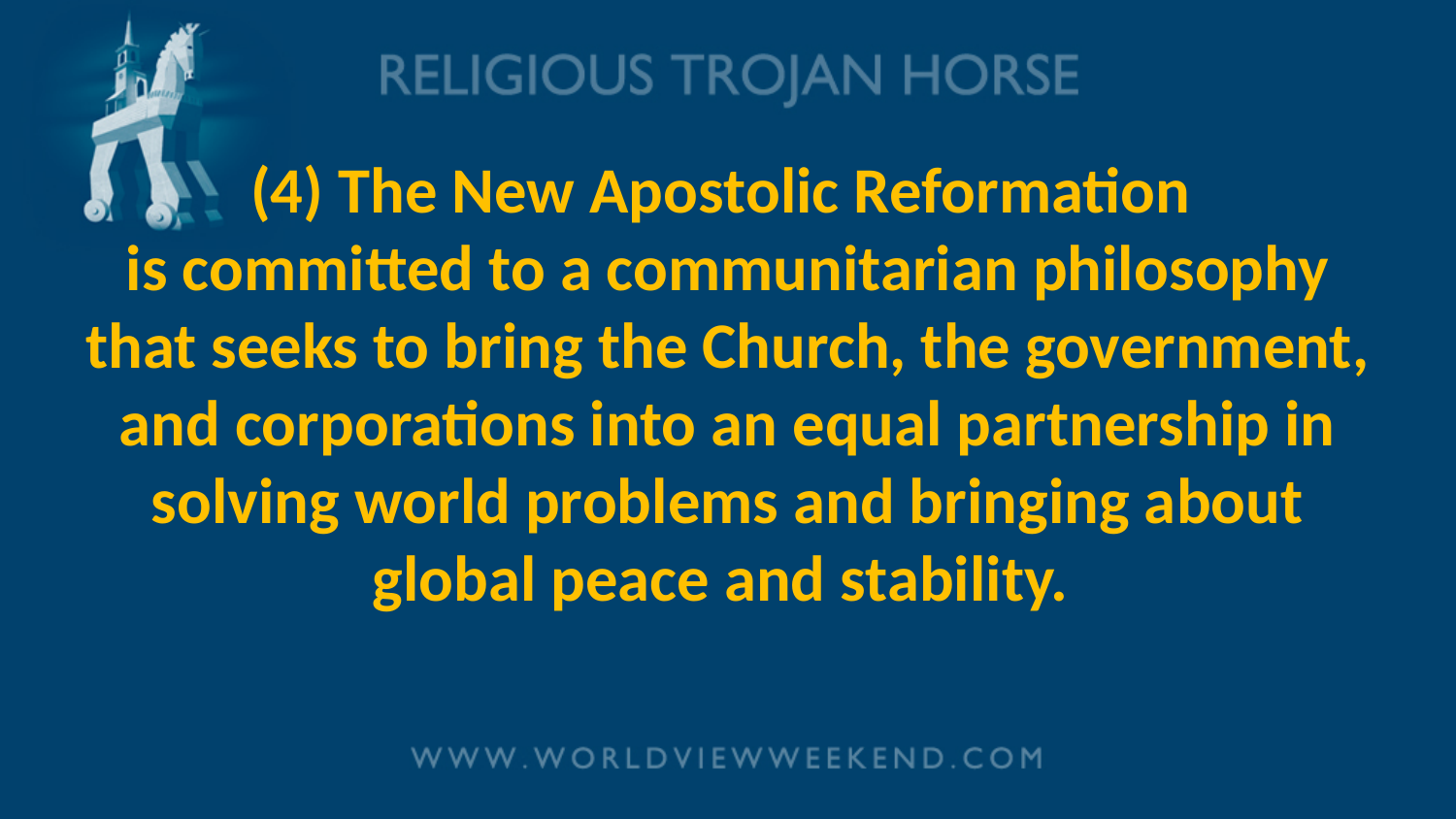

# (4) The New Apostolic Reformation is committed to a communitarian philosophy that seeks to bring the Church, the government, and corporations into an equal partnership in solving world problems and bringing about global peace and stability.